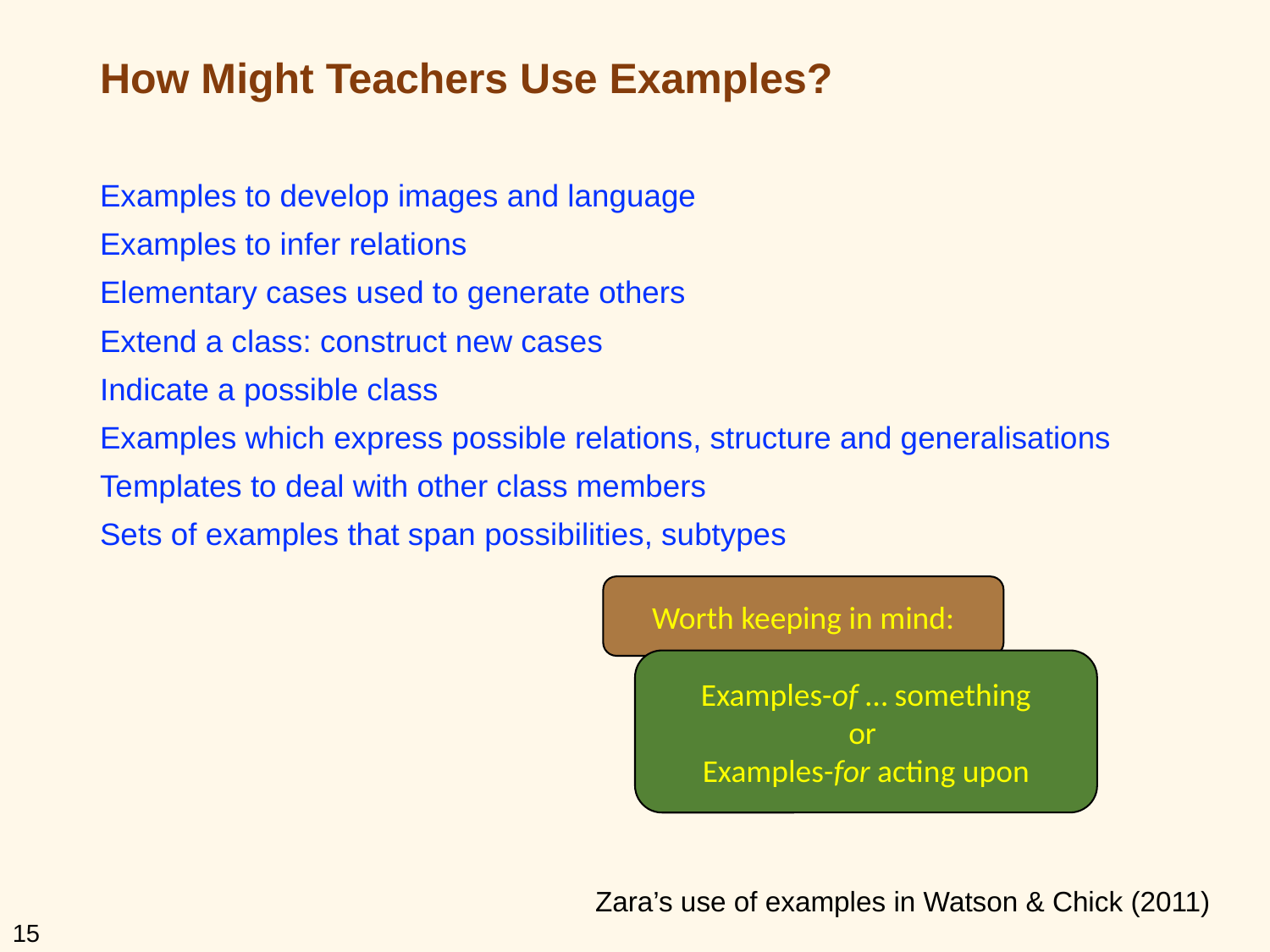

# How Might Teachers Use Examples?
Examples to develop images and language
Examples to infer relations
Elementary cases used to generate others
Extend a class: construct new cases
Indicate a possible class
Examples which express possible relations, structure and generalisations
Templates to deal with other class members
Sets of examples that span possibilities, subtypes

Worth keeping in mind:
Examples-of … something
or
Examples-for acting upon
Zara’s use of examples in Watson & Chick (2011)